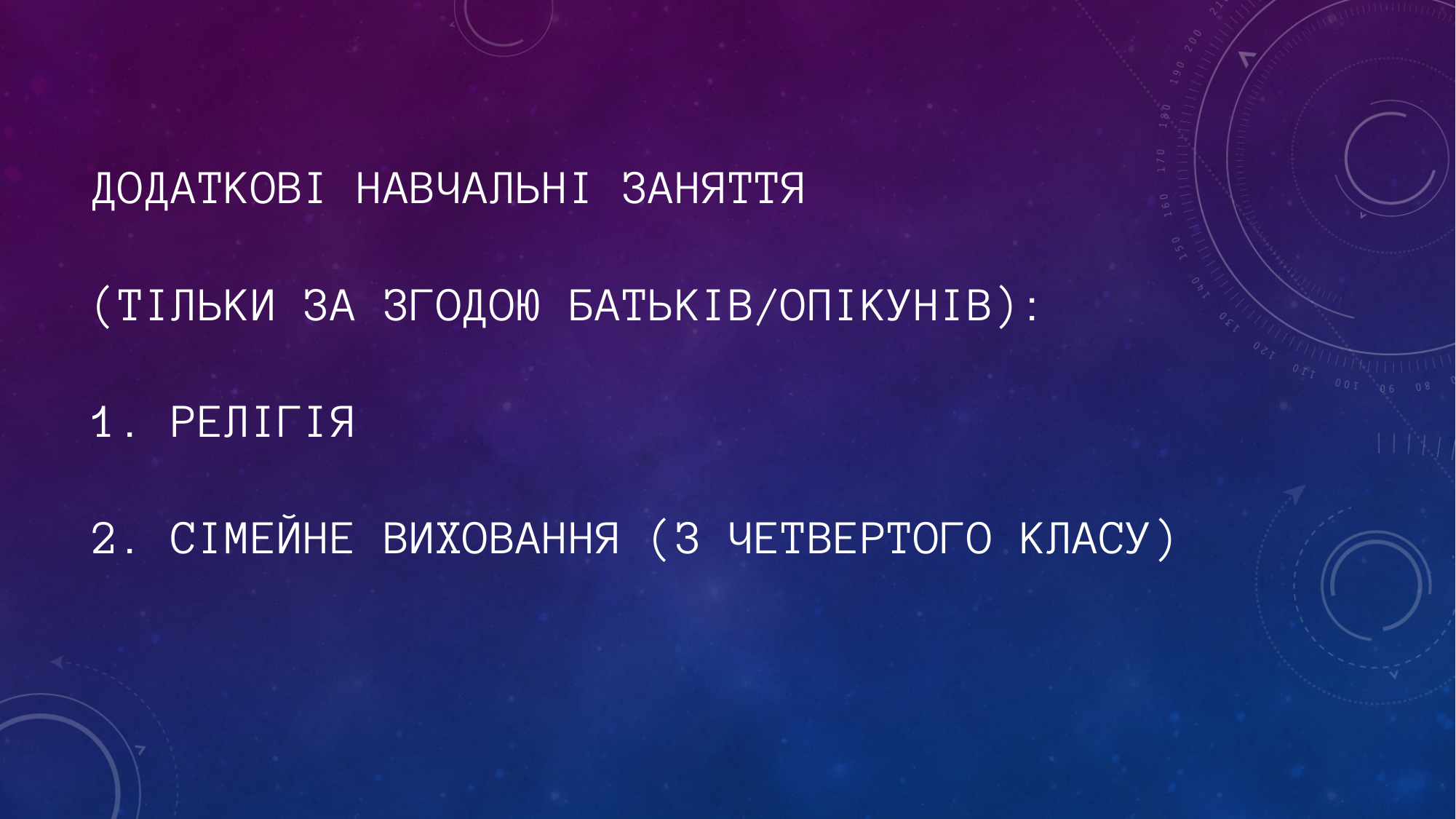

# ДОДАТКОВі навчальні заняття

(ТІЛЬКИ ЗА ЗГОДою БАТЬКІВ/ОПІКунів):
1. релігія
2. Сімейне виховання (з четвертого класу)